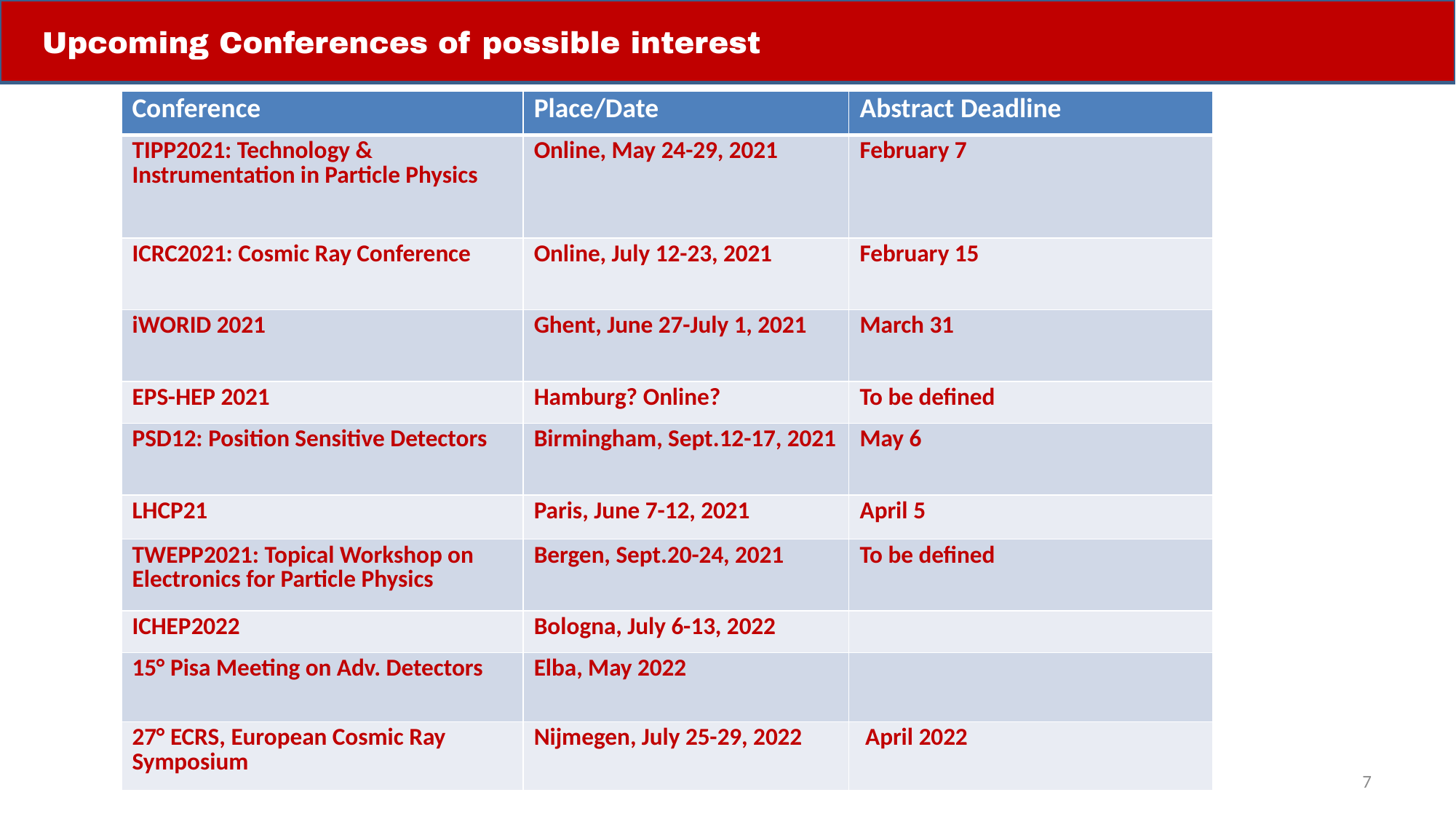

Upcoming Conferences of possible interest
| Conference | Place/Date | Abstract Deadline |
| --- | --- | --- |
| TIPP2021: Technology & Instrumentation in Particle Physics | Online, May 24-29, 2021 | February 7 |
| ICRC2021: Cosmic Ray Conference | Online, July 12-23, 2021 | February 15 |
| iWORID 2021 | Ghent, June 27-July 1, 2021 | March 31 |
| EPS-HEP 2021 | Hamburg? Online? | To be defined |
| PSD12: Position Sensitive Detectors | Birmingham, Sept.12-17, 2021 | May 6 |
| LHCP21 | Paris, June 7-12, 2021 | April 5 |
| TWEPP2021: Topical Workshop on Electronics for Particle Physics | Bergen, Sept.20-24, 2021 | To be defined |
| ICHEP2022 | Bologna, July 6-13, 2022 |  |
| 15° Pisa Meeting on Adv. Detectors | Elba, May 2022 |  |
| 27° ECRS, European Cosmic Ray Symposium | Nijmegen, July 25-29, 2022 | April 2022 |
7